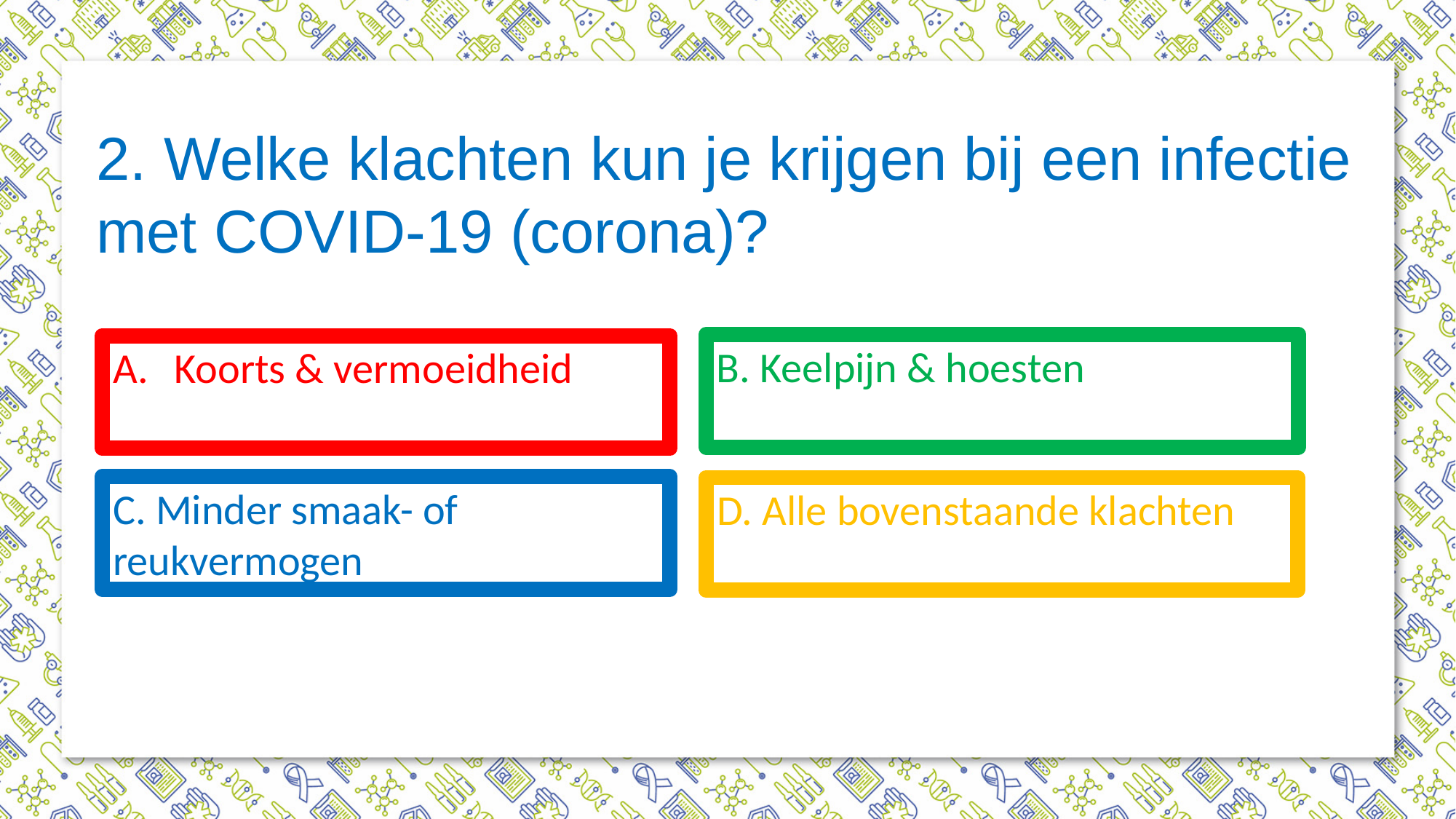

2. Welke klachten kun je krijgen bij een infectie met COVID-19 (corona)?
#
B. Keelpijn & hoesten

Koorts & vermoeidheid

C. Minder smaak- of reukvermogen
D. Alle bovenstaande klachten